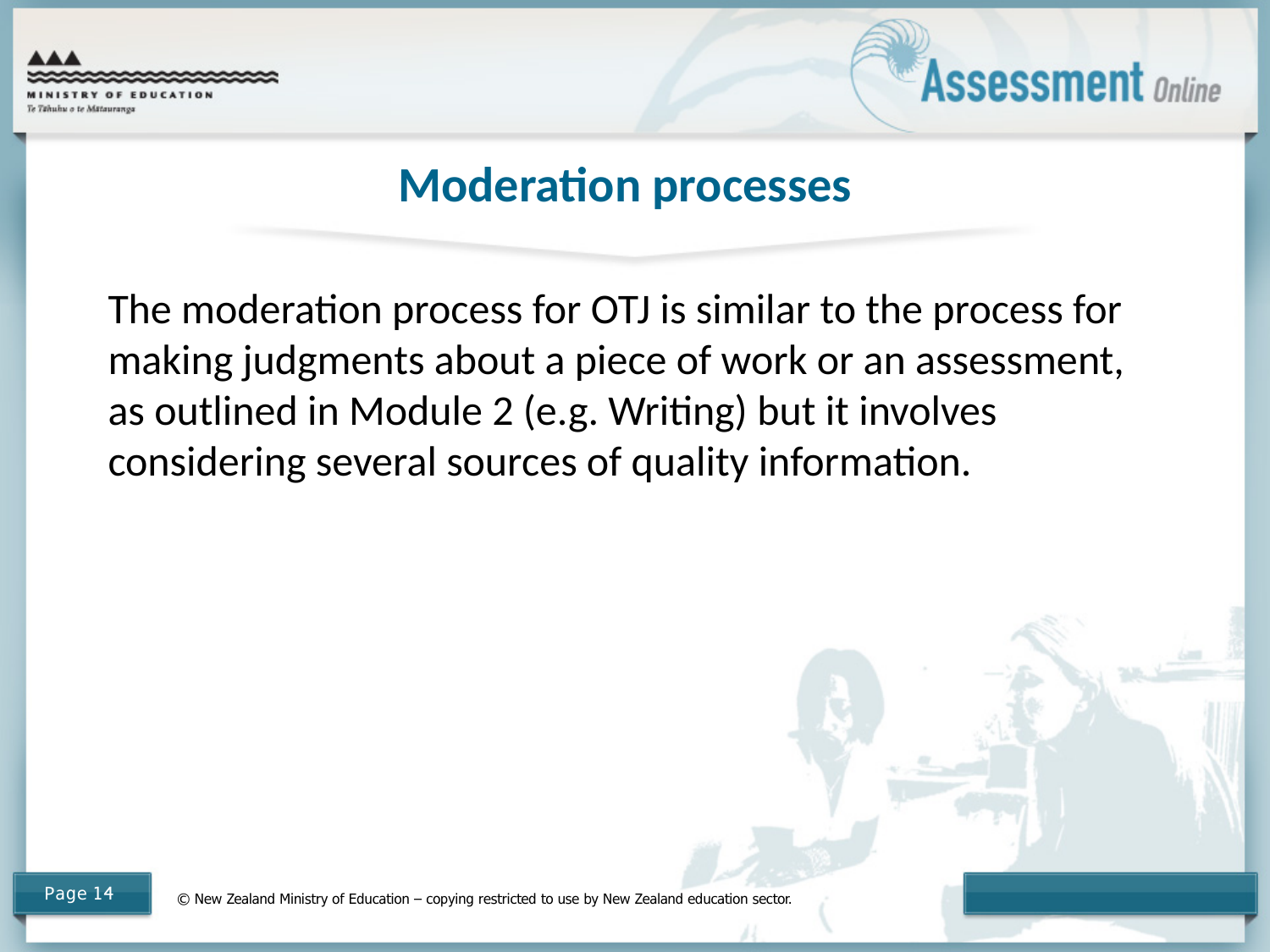

# Moderation processes
The moderation process for OTJ is similar to the process for making judgments about a piece of work or an assessment, as outlined in Module 2 (e.g. Writing) but it involves considering several sources of quality information.